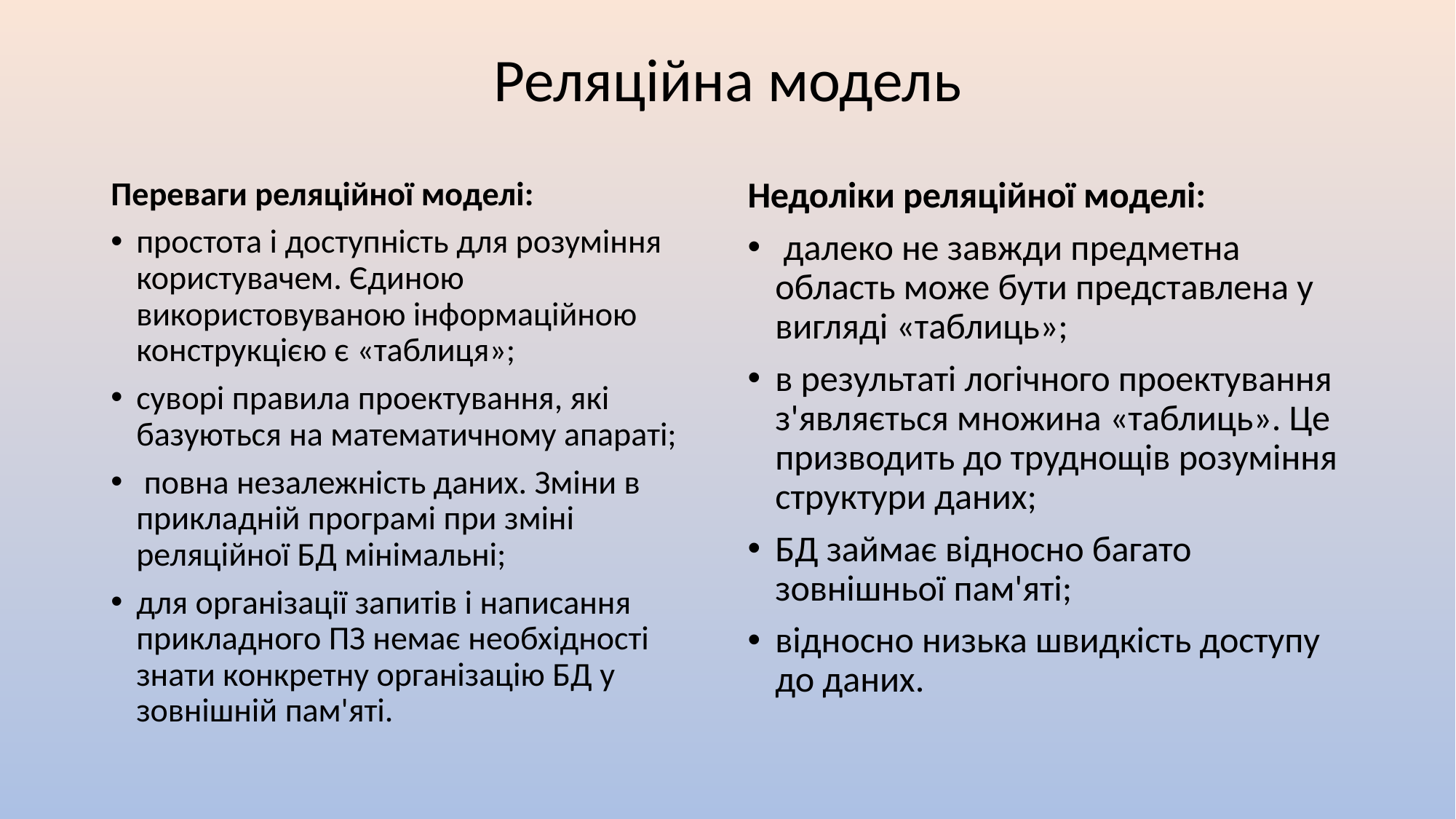

# Реляційна модель
Переваги реляційної моделі:
простота і доступність для розуміння користувачем. Єдиною використовуваною інформаційною конструкцією є «таблиця»;
суворі правила проектування, які базуються на математичному апараті;
 повна незалежність даних. Зміни в прикладній програмі при зміні реляційної БД мінімальні;
для організації запитів і написання прикладного ПЗ немає необхідності знати конкретну організацію БД у зовнішній пам'яті.
Недоліки реляційної моделі:
 далеко не завжди предметна область може бути представлена у вигляді «таблиць»;
в результаті логічного проектування з'являється множина «таблиць». Це призводить до труднощів розуміння структури даних;
БД займає відносно багато зовнішньої пам'яті;
відносно низька швидкість доступу до даних.